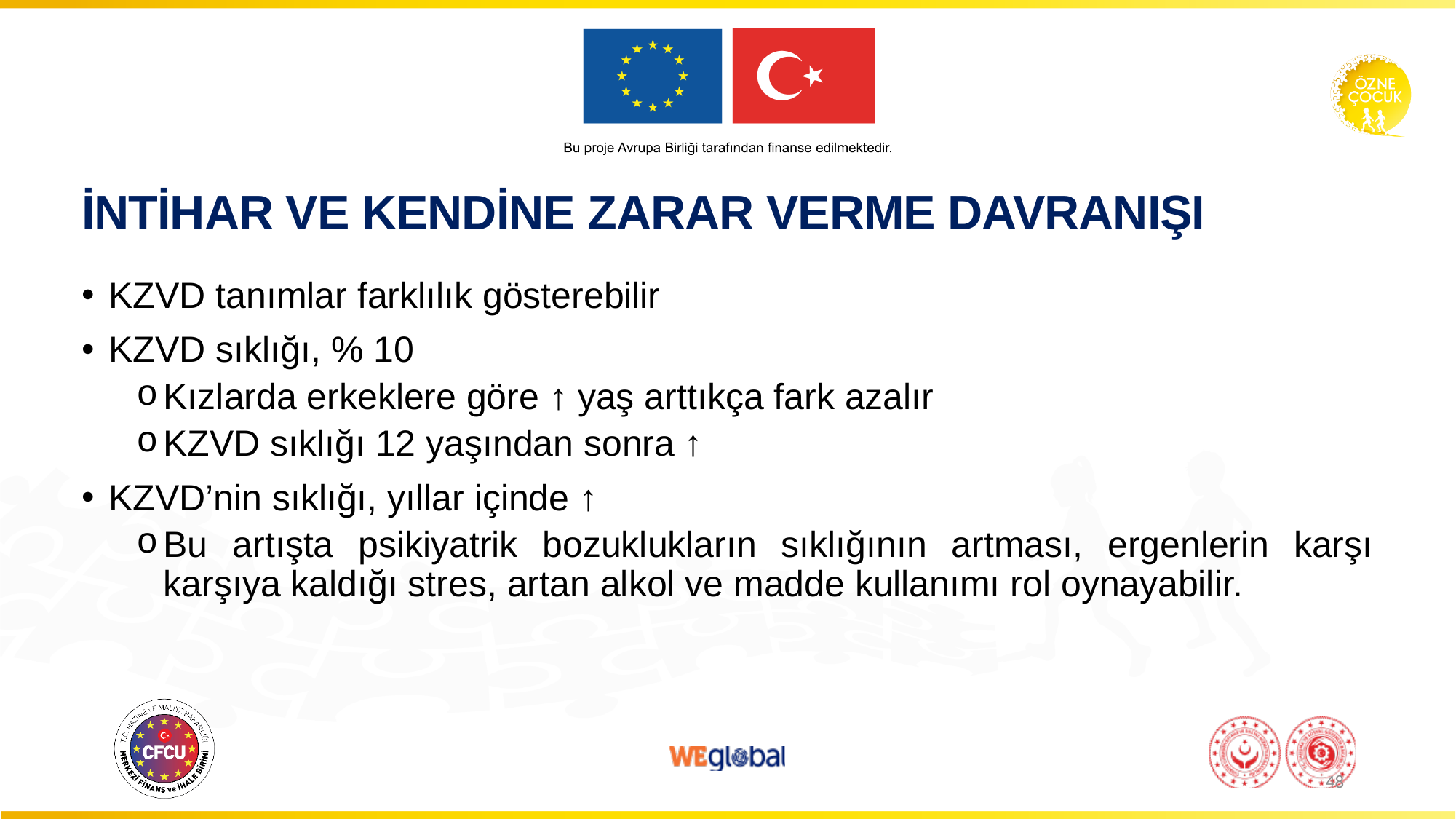

# İNTİHAR VE KENDİNE ZARAR VERME DAVRANIŞI
KZVD tanımlar farklılık gösterebilir
KZVD sıklığı, % 10
Kızlarda erkeklere göre ↑ yaş arttıkça fark azalır
KZVD sıklığı 12 yaşından sonra ↑
KZVD’nin sıklığı, yıllar içinde ↑
Bu artışta psikiyatrik bozuklukların sıklığının artması, ergenlerin karşı karşıya kaldığı stres, artan alkol ve madde kullanımı rol oynayabilir.
48